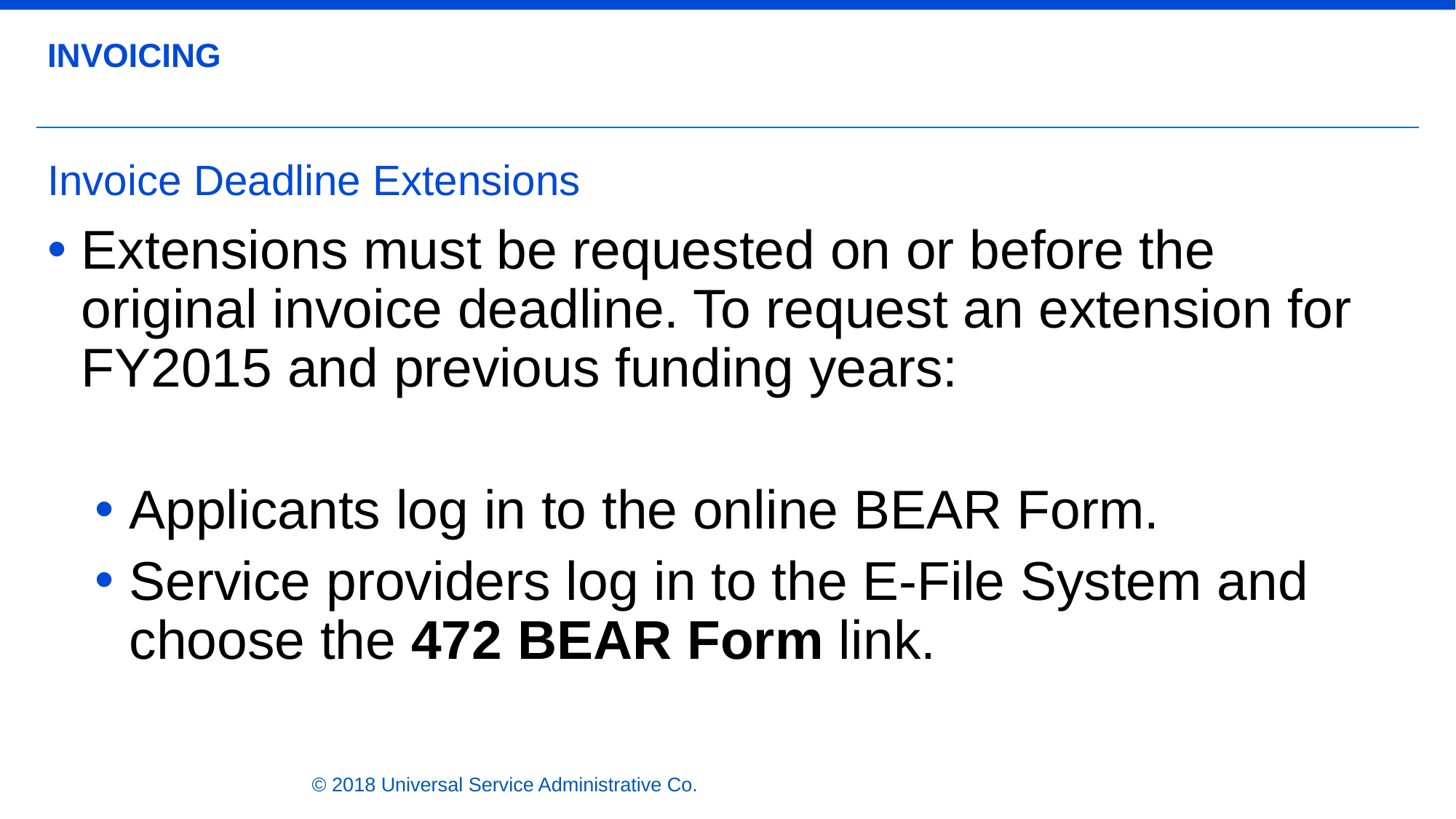

INVOICING

# Invoice Deadline Extensions
Extensions must be requested on or before the original invoice deadline. To request an extension for FY2015 and previous funding years:

Applicants log in to the online BEAR Form.
Service providers log in to the E-File System and choose the 472 BEAR Form link.
© 2018 Universal Service Administrative Co.